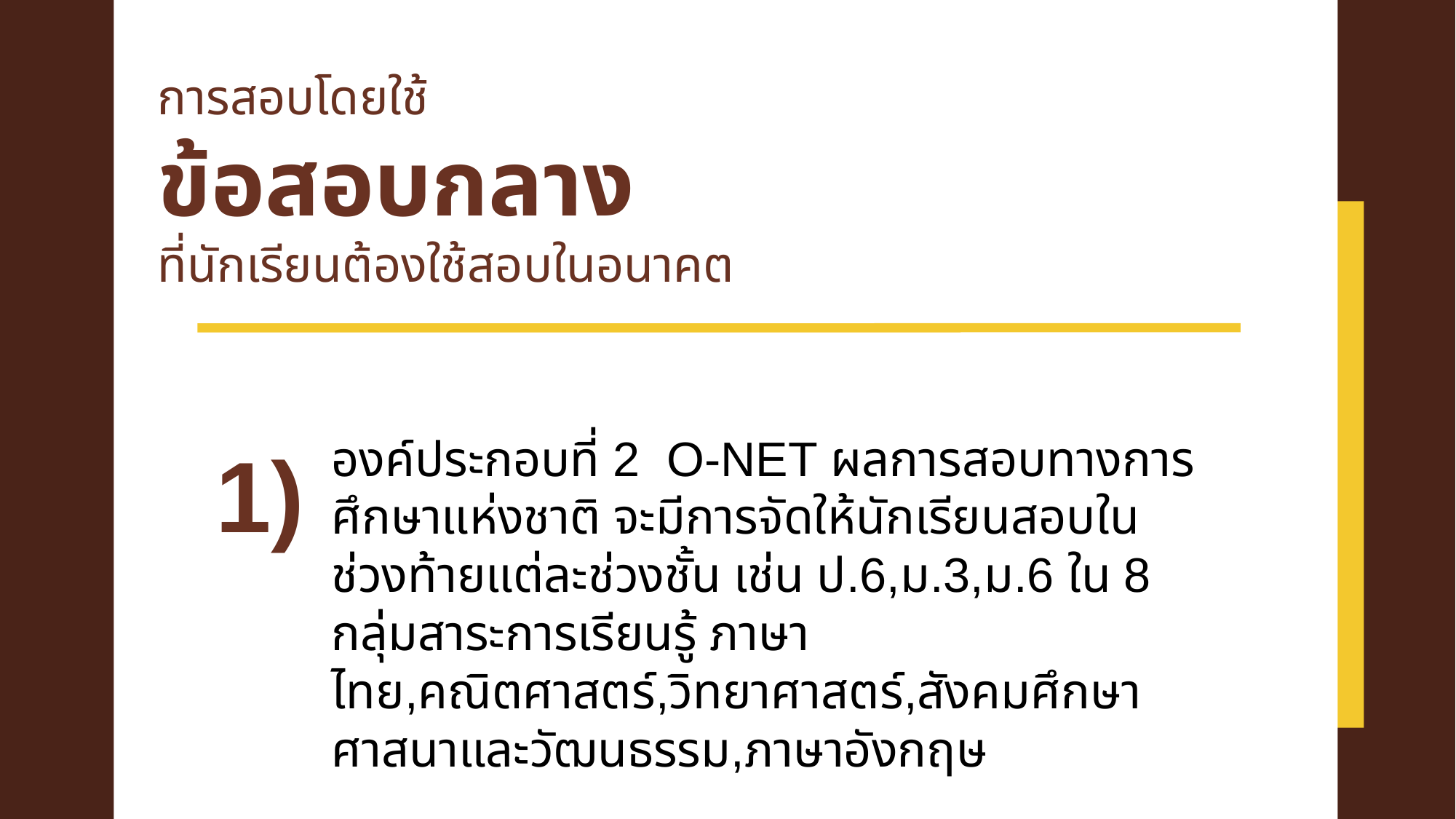

การสอบโดยใช้
ข้อสอบกลาง
ที่นักเรียนต้องใช้สอบในอนาคต
องค์ประกอบที่ 2  O-NET ผลการสอบทางการศึกษาแห่งชาติ จะมีการจัดให้นักเรียนสอบในช่วงท้ายแต่ละช่วงชั้น เช่น ป.6,ม.3,ม.6 ใน 8 กลุ่มสาระการเรียนรู้ ภาษาไทย,คณิตศาสตร์,วิทยาศาสตร์,สังคมศึกษา ศาสนาและวัฒนธรรม,ภาษาอังกฤษ
1)